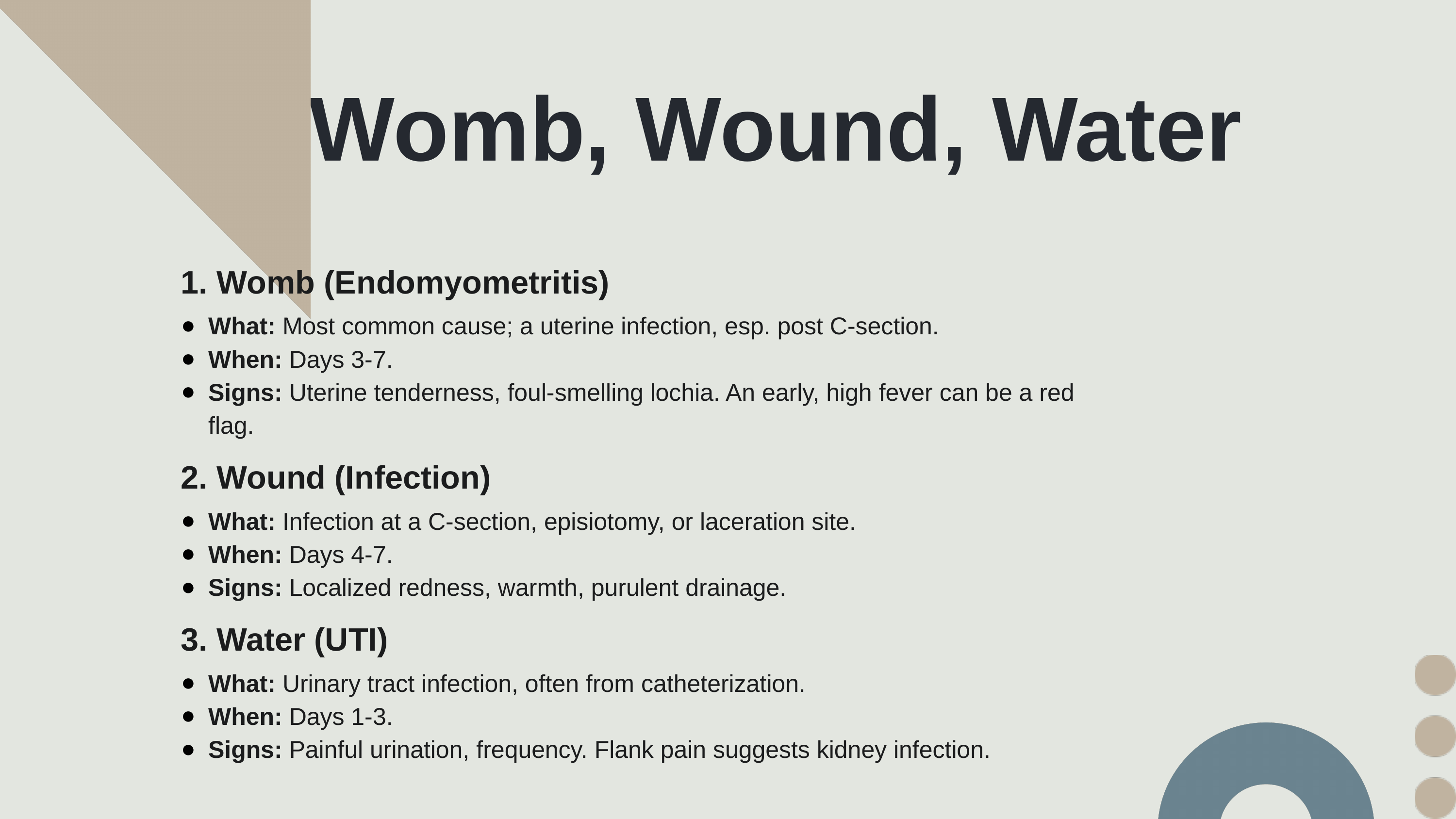

Womb, Wound, Water

1. Womb (Endomyometritis)
What: Most common cause; a uterine infection, esp. post C-section.
When: Days 3-7.
Signs: Uterine tenderness, foul-smelling lochia. An early, high fever can be a red flag.
2. Wound (Infection)
What: Infection at a C-section, episiotomy, or laceration site.
When: Days 4-7.
Signs: Localized redness, warmth, purulent drainage.
3. Water (UTI)
What: Urinary tract infection, often from catheterization.
When: Days 1-3.
Signs: Painful urination, frequency. Flank pain suggests kidney infection.